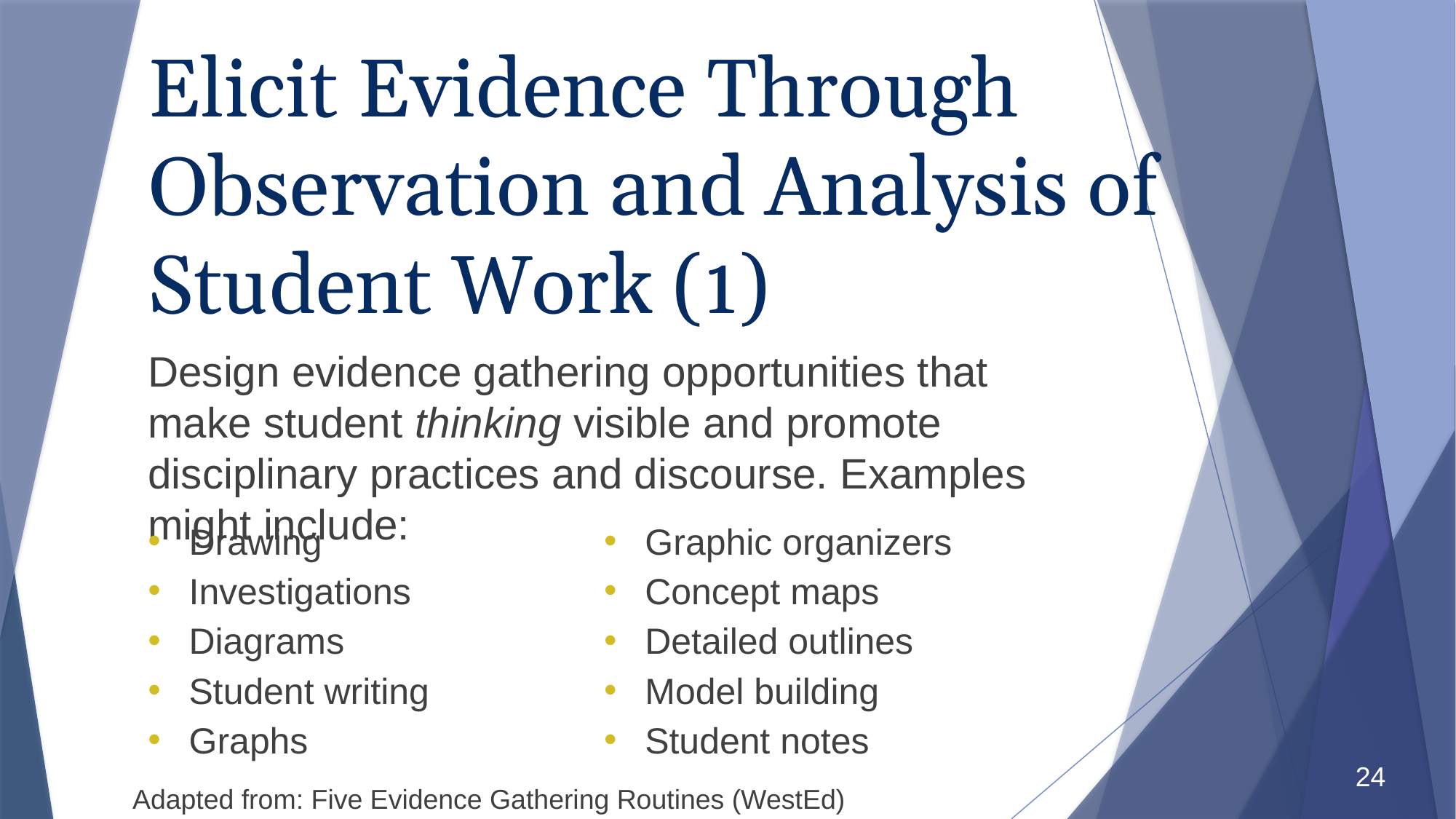

# Elicit Evidence Through Observation and Analysis of Student Work (1)
Design evidence gathering opportunities that make student thinking visible and promote disciplinary practices and discourse. Examples might include:

Drawing
Investigations
Diagrams
Student writing
Graphs
Graphic organizers
Concept maps
Detailed outlines
Model building
Student notes
24
Adapted from: Five Evidence Gathering Routines (WestEd)